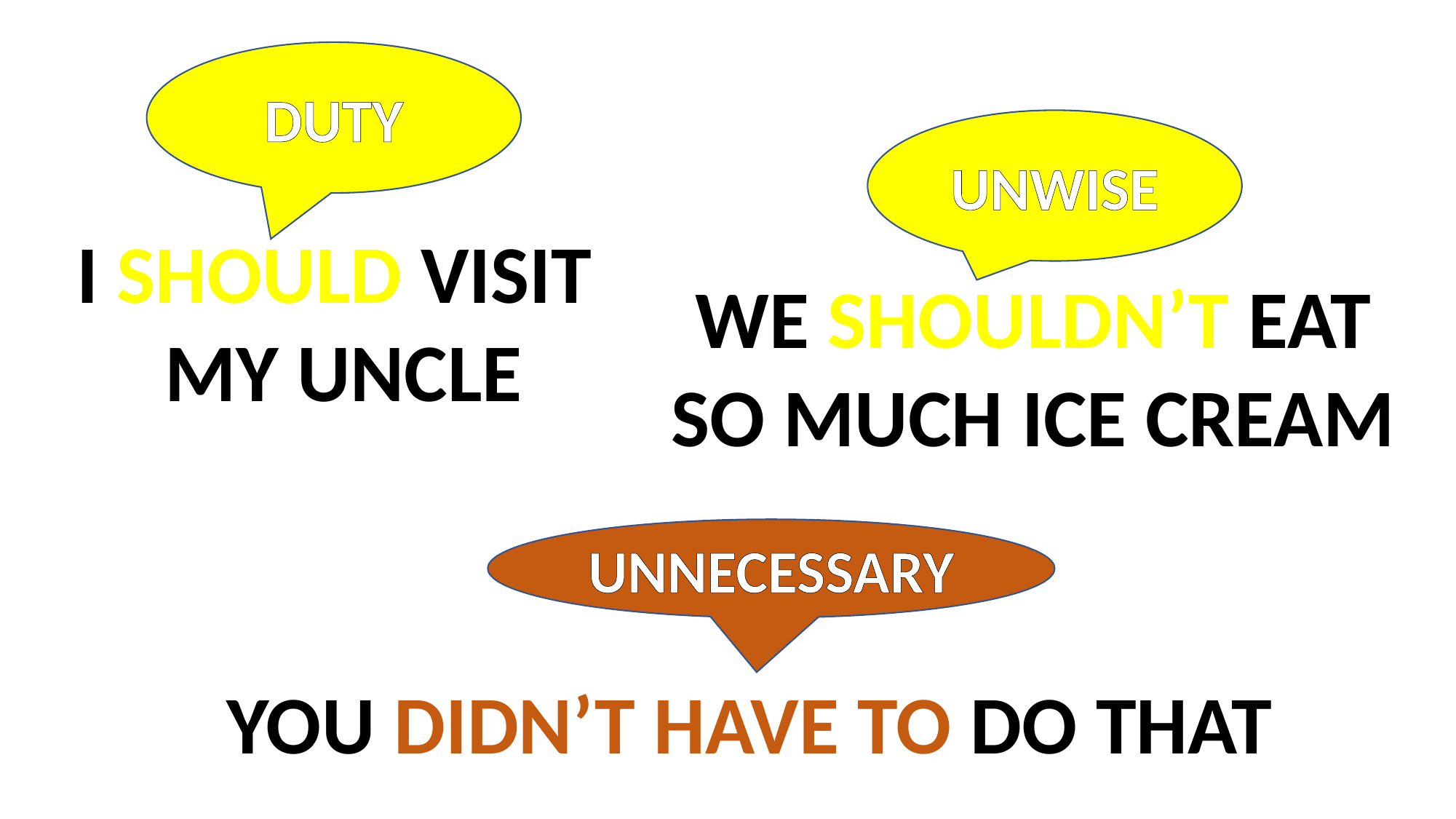

DUTY
UNWISE
I SHOULD VISIT
MY UNCLE
WE SHOULDN’T EAT SO MUCH ICE CREAM
UNNECESSARY
YOU DIDN’T HAVE TO DO THAT